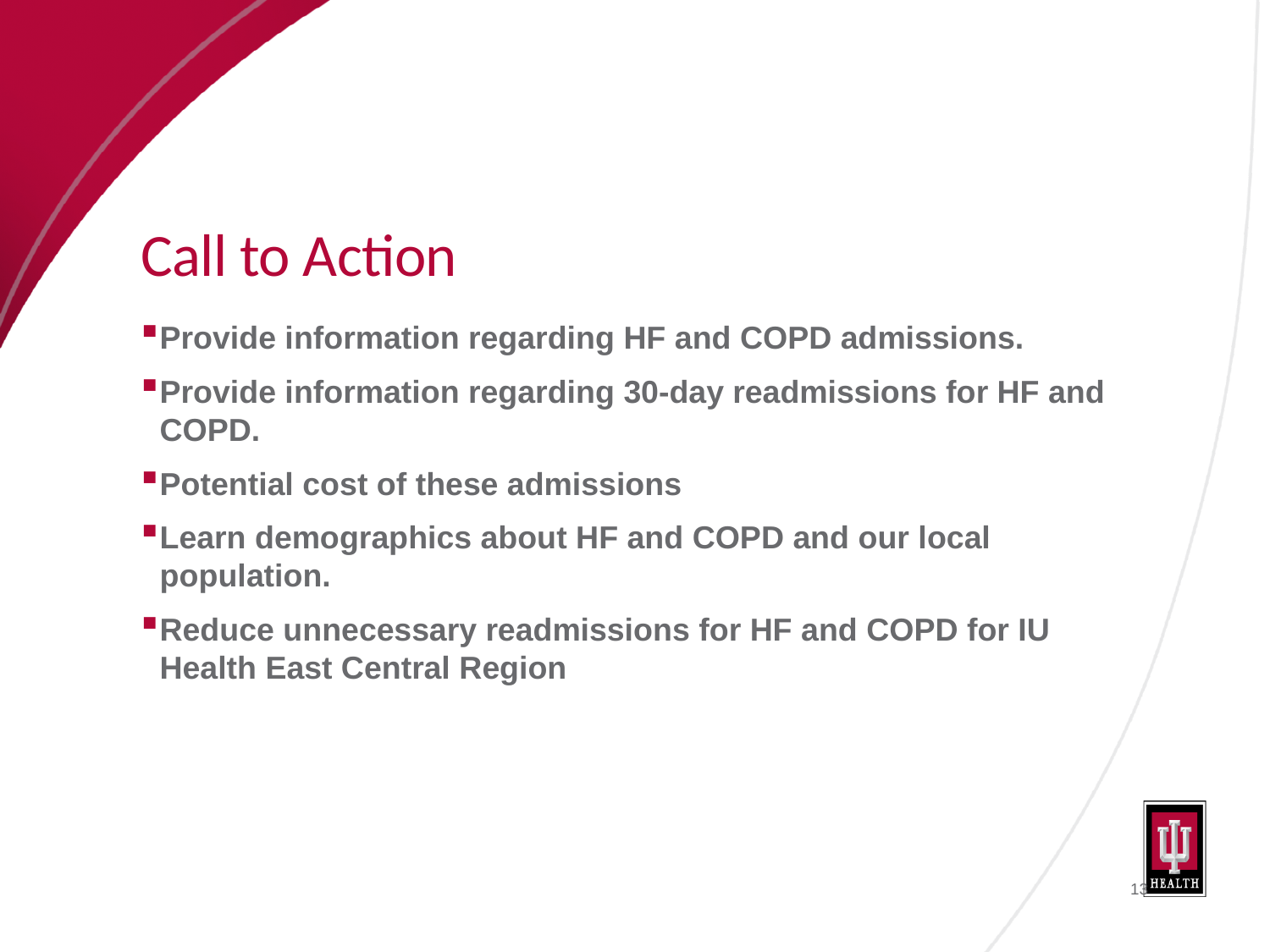

Call to Action
Provide information regarding HF and COPD admissions.
Provide information regarding 30-day readmissions for HF and COPD.
Potential cost of these admissions
Learn demographics about HF and COPD and our local population.
Reduce unnecessary readmissions for HF and COPD for IU Health East Central Region

13